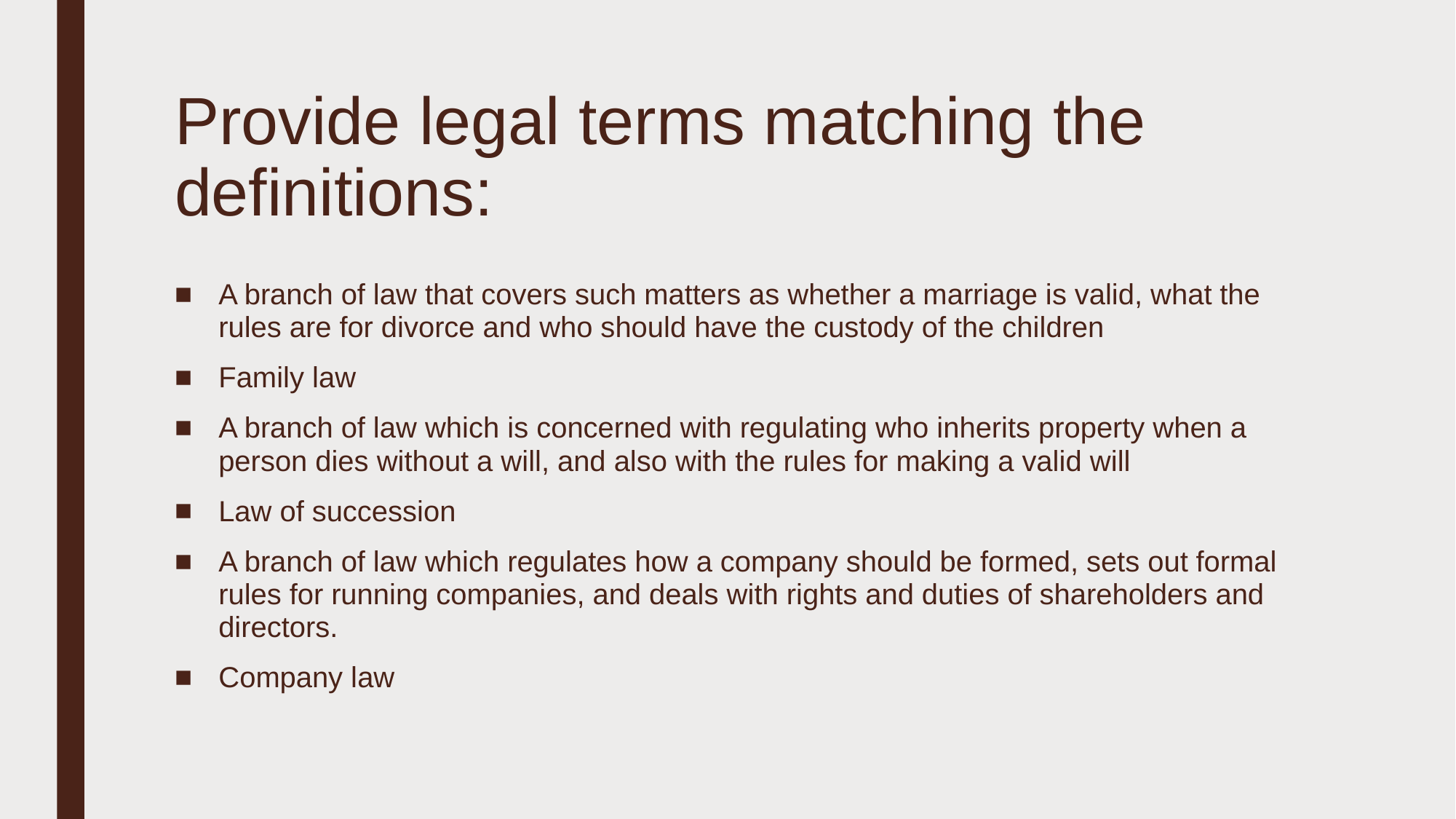

# Provide legal terms matching the definitions:
A branch of law that covers such matters as whether a marriage is valid, what the rules are for divorce and who should have the custody of the children
Family law
A branch of law which is concerned with regulating who inherits property when a person dies without a will, and also with the rules for making a valid will
Law of succession
A branch of law which regulates how a company should be formed, sets out formal rules for running companies, and deals with rights and duties of shareholders and directors.
Company law